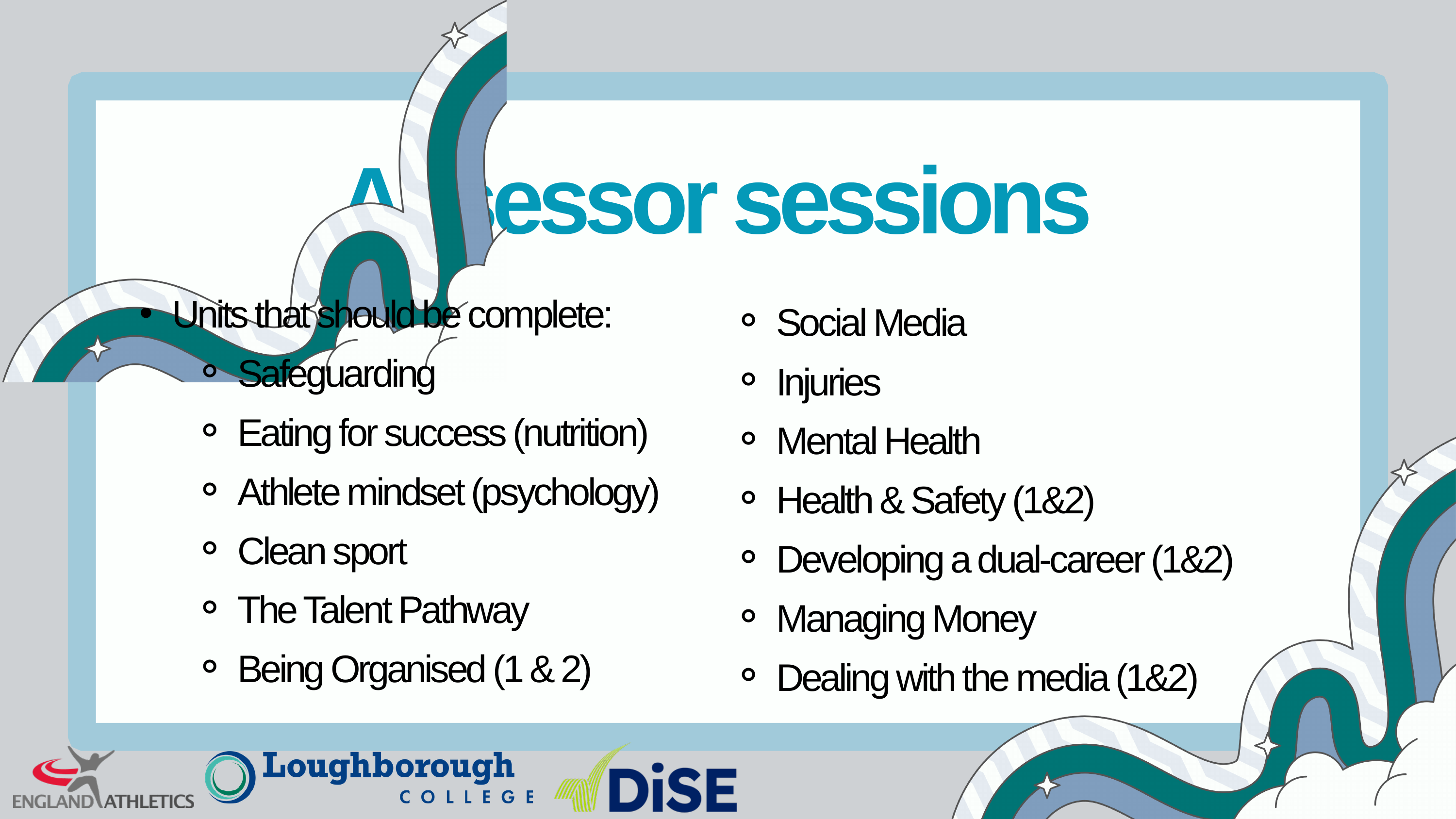

Assessor sessions
Units that should be complete:
Safeguarding
Eating for success (nutrition)
Athlete mindset (psychology)
Clean sport
The Talent Pathway
Being Organised (1 & 2)
Social Media
Injuries
Mental Health
Health & Safety (1&2)
Developing a dual-career (1&2)
Managing Money
Dealing with the media (1&2)